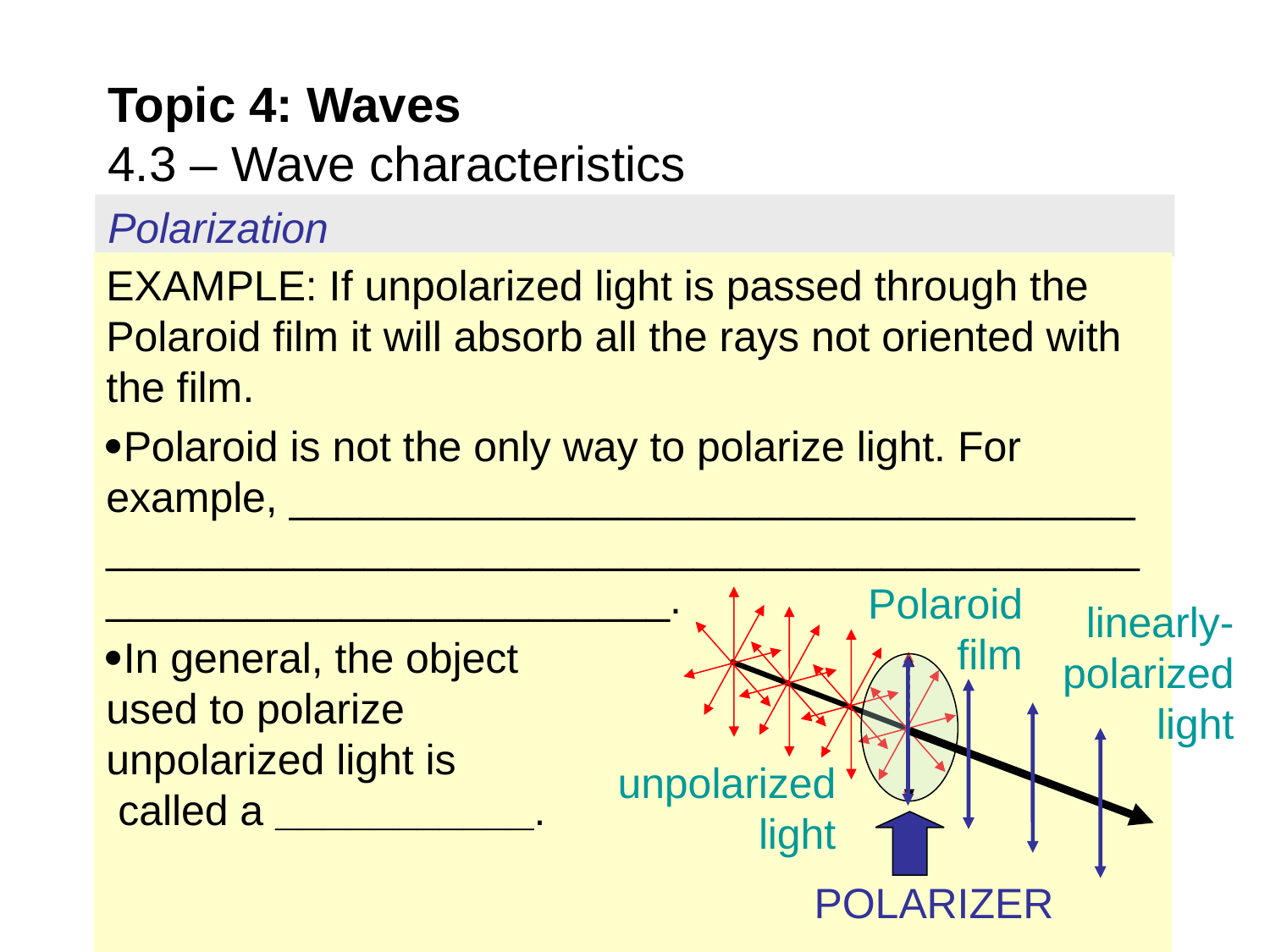

# Topic 4: Waves 4.3 – Wave characteristics
Polarization
EXAMPLE: If unpolarized light is passed through the Polaroid film it will absorb all the rays not oriented with the film.
•Polaroid is not the only way to polarize light. For example, ____________________________________ ____________________________________________________________________.
•In general, the object                                                    used to polarize                                                     unpolarized light is                                                             called a ___________.
Polaroid film

linearly-polarized light

unpolarized light

POLARIZER